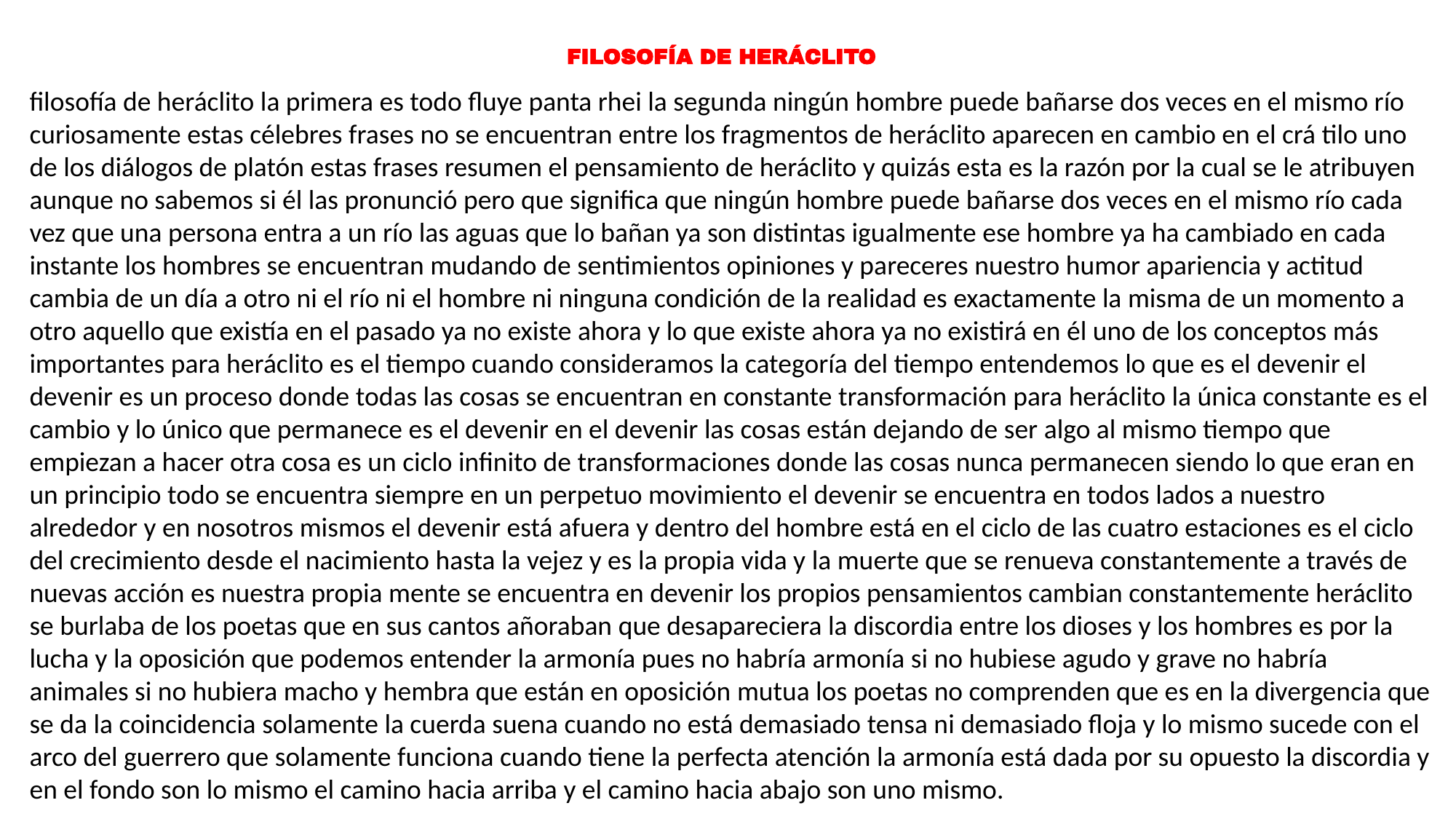

FILOSOFÍA DE HERÁCLITO
filosofía de heráclito la primera es todo fluye panta rhei la segunda ningún hombre puede bañarse dos veces en el mismo río curiosamente estas célebres frases no se encuentran entre los fragmentos de heráclito aparecen en cambio en el crá tilo uno de los diálogos de platón estas frases resumen el pensamiento de heráclito y quizás esta es la razón por la cual se le atribuyen aunque no sabemos si él las pronunció pero que significa que ningún hombre puede bañarse dos veces en el mismo río cada vez que una persona entra a un río las aguas que lo bañan ya son distintas igualmente ese hombre ya ha cambiado en cada instante los hombres se encuentran mudando de sentimientos opiniones y pareceres nuestro humor apariencia y actitud cambia de un día a otro ni el río ni el hombre ni ninguna condición de la realidad es exactamente la misma de un momento a otro aquello que existía en el pasado ya no existe ahora y lo que existe ahora ya no existirá en él uno de los conceptos más importantes para heráclito es el tiempo cuando consideramos la categoría del tiempo entendemos lo que es el devenir el devenir es un proceso donde todas las cosas se encuentran en constante transformación para heráclito la única constante es el cambio y lo único que permanece es el devenir en el devenir las cosas están dejando de ser algo al mismo tiempo que empiezan a hacer otra cosa es un ciclo infinito de transformaciones donde las cosas nunca permanecen siendo lo que eran en un principio todo se encuentra siempre en un perpetuo movimiento el devenir se encuentra en todos lados a nuestro alrededor y en nosotros mismos el devenir está afuera y dentro del hombre está en el ciclo de las cuatro estaciones es el ciclo del crecimiento desde el nacimiento hasta la vejez y es la propia vida y la muerte que se renueva constantemente a través de nuevas acción es nuestra propia mente se encuentra en devenir los propios pensamientos cambian constantemente heráclito se burlaba de los poetas que en sus cantos añoraban que desapareciera la discordia entre los dioses y los hombres es por la lucha y la oposición que podemos entender la armonía pues no habría armonía si no hubiese agudo y grave no habría animales si no hubiera macho y hembra que están en oposición mutua los poetas no comprenden que es en la divergencia que se da la coincidencia solamente la cuerda suena cuando no está demasiado tensa ni demasiado floja y lo mismo sucede con el arco del guerrero que solamente funciona cuando tiene la perfecta atención la armonía está dada por su opuesto la discordia y en el fondo son lo mismo el camino hacia arriba y el camino hacia abajo son uno mismo.